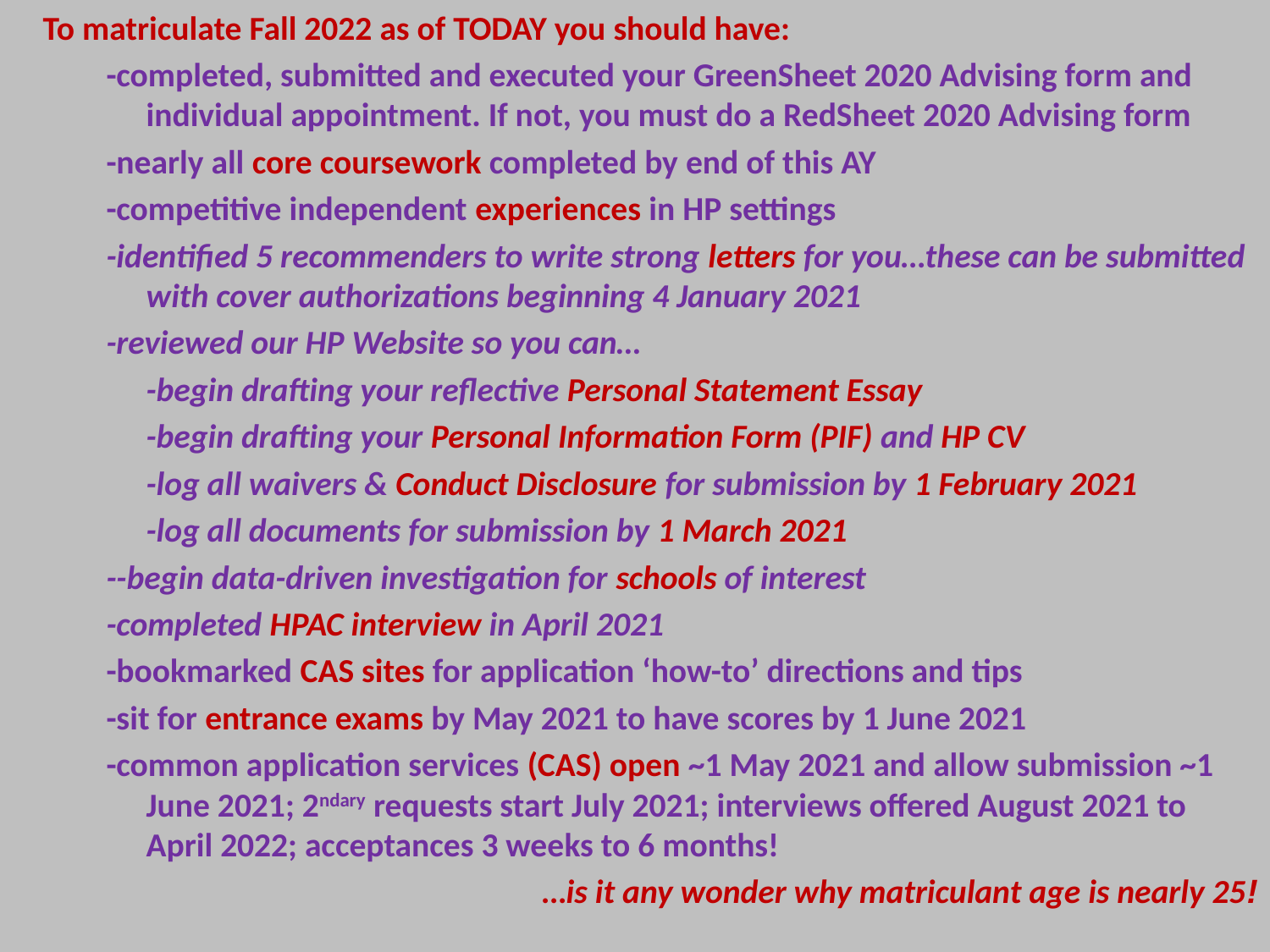

To matriculate Fall 2022 as of TODAY you should have:
-completed, submitted and executed your GreenSheet 2020 Advising form and individual appointment. If not, you must do a RedSheet 2020 Advising form
-nearly all core coursework completed by end of this AY
-competitive independent experiences in HP settings
-identified 5 recommenders to write strong letters for you…these can be submitted with cover authorizations beginning 4 January 2021
-reviewed our HP Website so you can…
	-begin drafting your reflective Personal Statement Essay
	-begin drafting your Personal Information Form (PIF) and HP CV
	-log all waivers & Conduct Disclosure for submission by 1 February 2021
	-log all documents for submission by 1 March 2021
--begin data-driven investigation for schools of interest
-completed HPAC interview in April 2021
-bookmarked CAS sites for application ‘how-to’ directions and tips
-sit for entrance exams by May 2021 to have scores by 1 June 2021
-common application services (CAS) open ~1 May 2021 and allow submission ~1 June 2021; 2ndary requests start July 2021; interviews offered August 2021 to April 2022; acceptances 3 weeks to 6 months!
…is it any wonder why matriculant age is nearly 25!